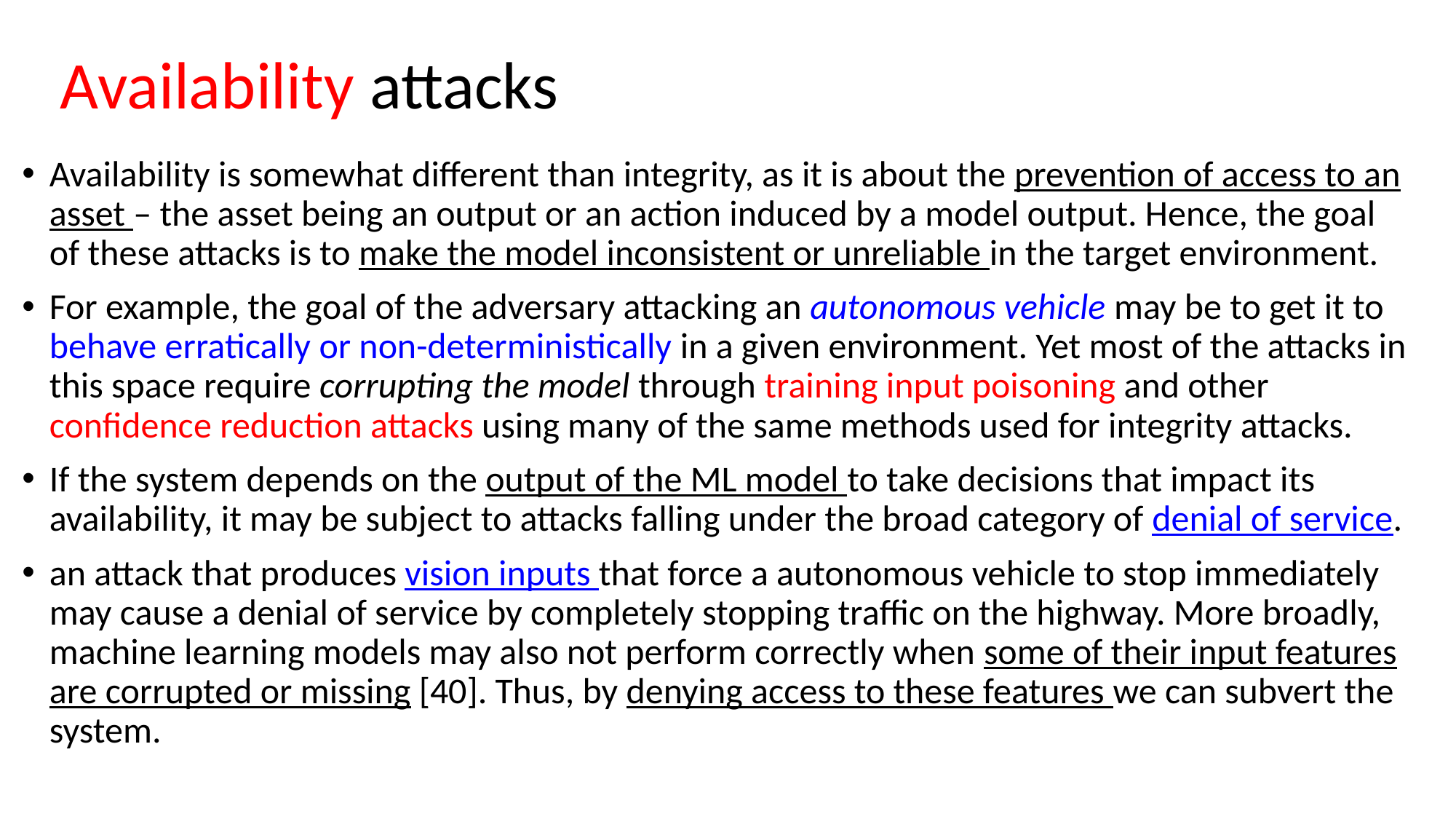

# Availability attacks
Availability is somewhat different than integrity, as it is about the prevention of access to an asset – the asset being an output or an action induced by a model output. Hence, the goal of these attacks is to make the model inconsistent or unreliable in the target environment.
For example, the goal of the adversary attacking an autonomous vehicle may be to get it to behave erratically or non-deterministically in a given environment. Yet most of the attacks in this space require corrupting the model through training input poisoning and other confidence reduction attacks using many of the same methods used for integrity attacks.
If the system depends on the output of the ML model to take decisions that impact its availability, it may be subject to attacks falling under the broad category of denial of service.
an attack that produces vision inputs that force a autonomous vehicle to stop immediately may cause a denial of service by completely stopping traffic on the highway. More broadly, machine learning models may also not perform correctly when some of their input features are corrupted or missing [40]. Thus, by denying access to these features we can subvert the system.